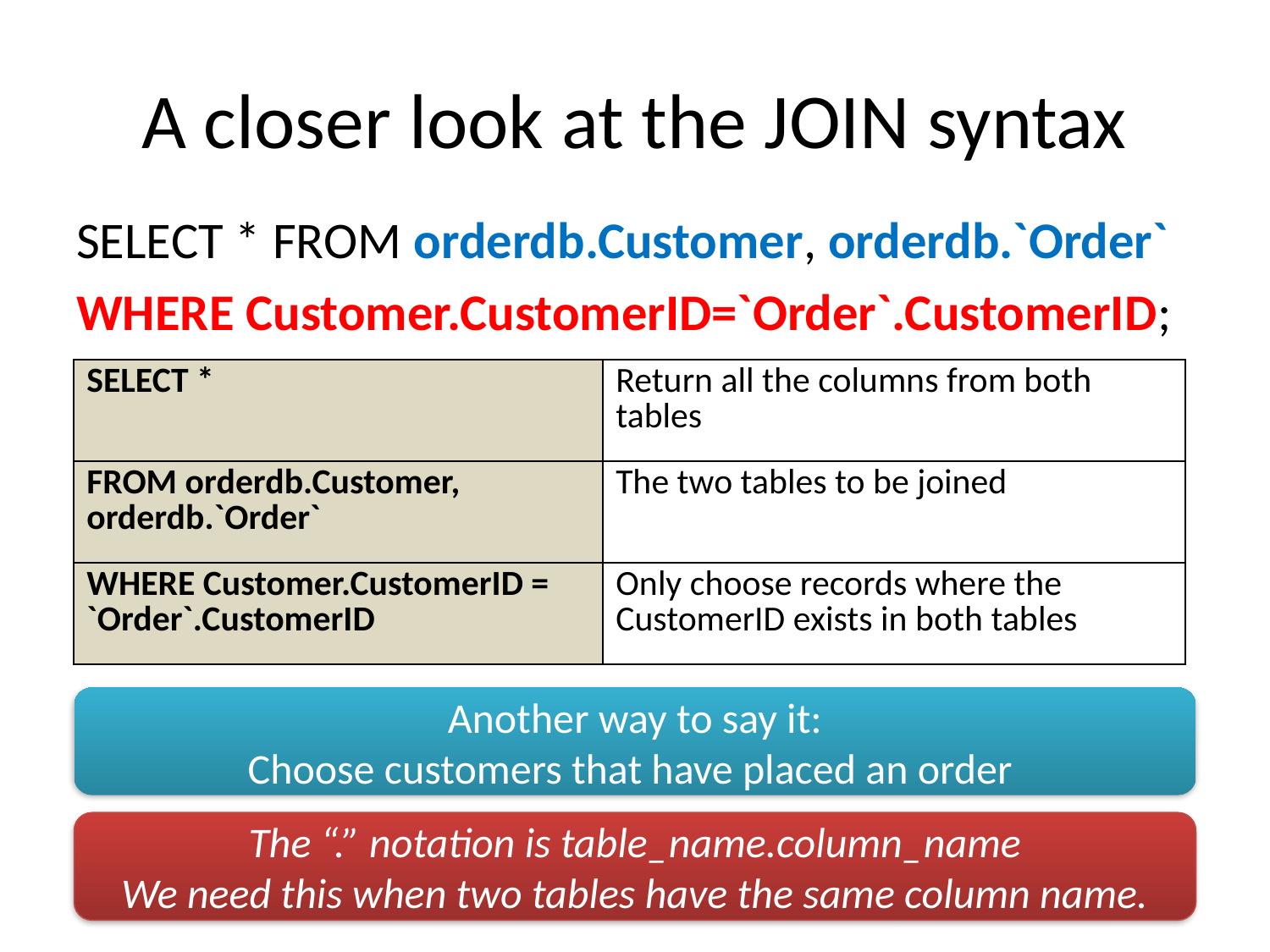

# A closer look at the JOIN syntax
SELECT * FROM orderdb.Customer, orderdb.`Order`
WHERE Customer.CustomerID=`Order`.CustomerID;

| SELECT \* | Return all the columns from both tables |
| --- | --- |
| FROM orderdb.Customer, orderdb.`Order` | The two tables to be joined |
| WHERE Customer.CustomerID = `Order`.CustomerID | Only choose records where the CustomerID exists in both tables |
Another way to say it:
Choose customers that have placed an order
The “.” notation is table_name.column_name
We need this when two tables have the same column name.